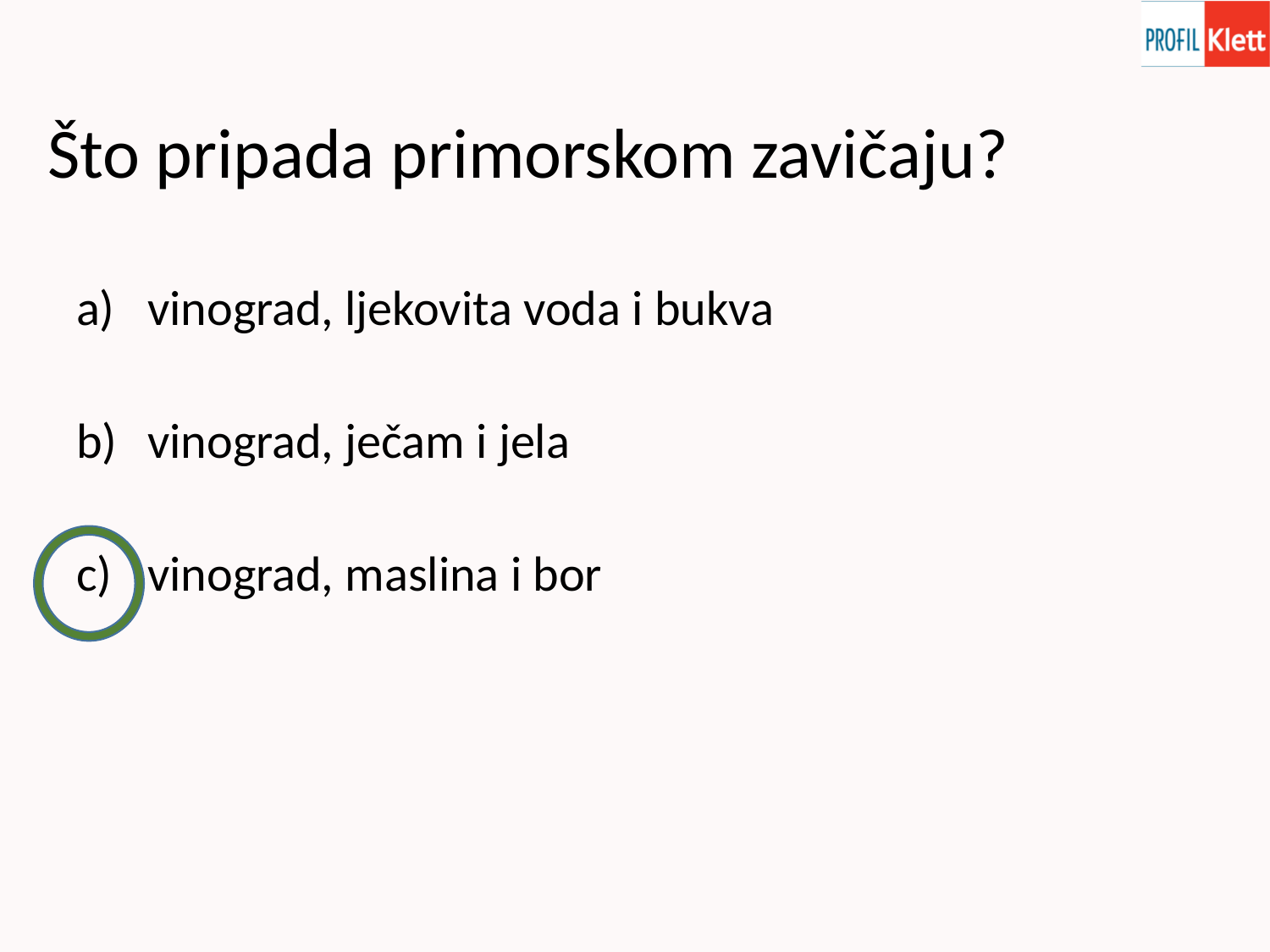

# Što pripada primorskom zavičaju?

vinograd, ljekovita voda i bukva

vinograd, ječam i jela

vinograd, maslina i bor